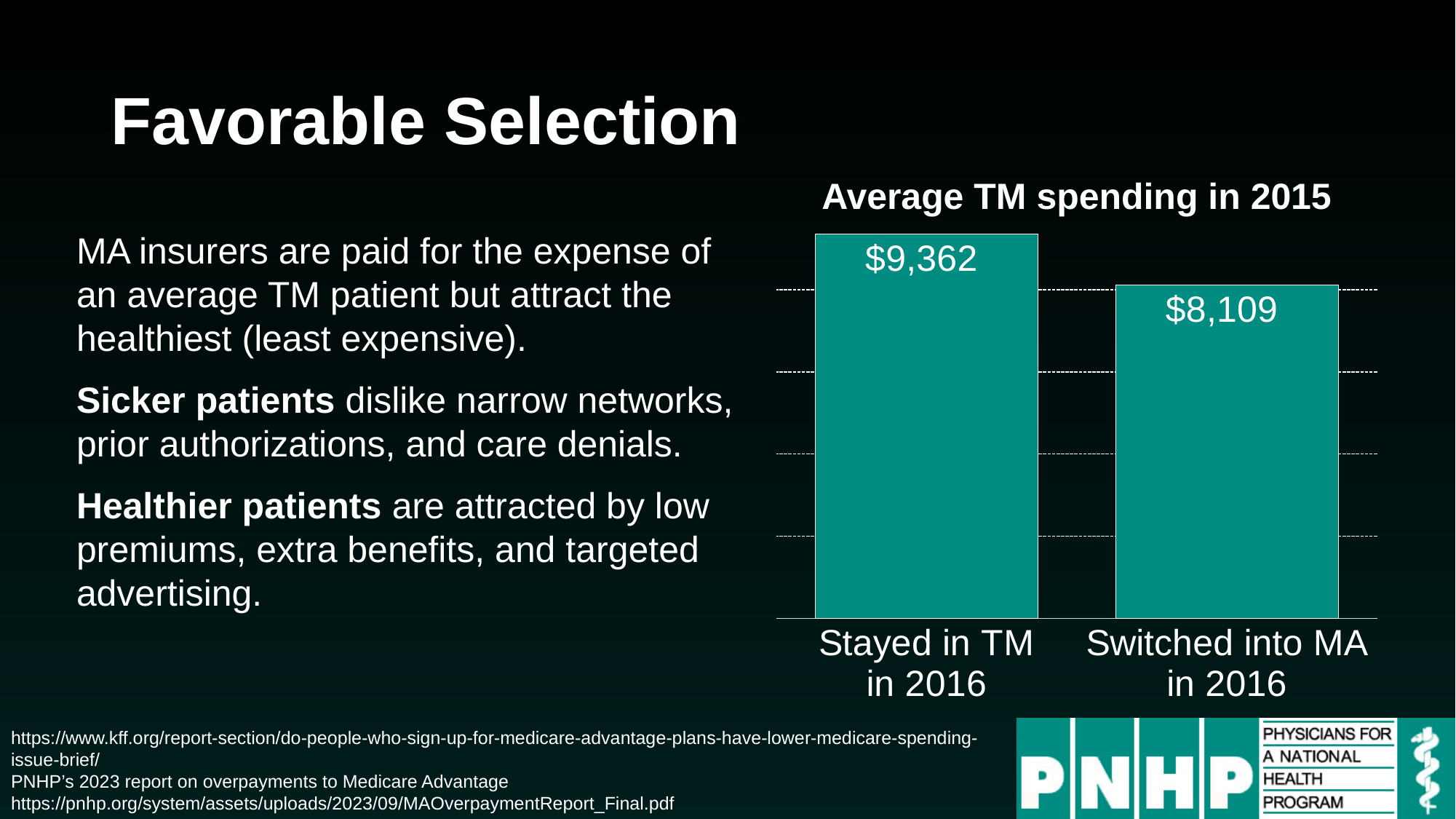

# Favorable Selection
Average TM spending in 2015
MA insurers are paid for the expense of an average TM patient but attract the healthiest (least expensive).
Sicker patients dislike narrow networks, prior authorizations, and care denials.
Healthier patients are attracted by low premiums, extra benefits, and targeted advertising.

### Chart

| Category | Series 1 |
|---|---|
| Stayed in TM
in 2016 | 9362.0 |
| Switched into MA
in 2016 | 8109.0 |
https://www.kff.org/report-section/do-people-who-sign-up-for-medicare-advantage-plans-have-lower-medicare-spending-issue-brief/
PNHP’s 2023 report on overpayments to Medicare Advantage
https://pnhp.org/system/assets/uploads/2023/09/MAOverpaymentReport_Final.pdf